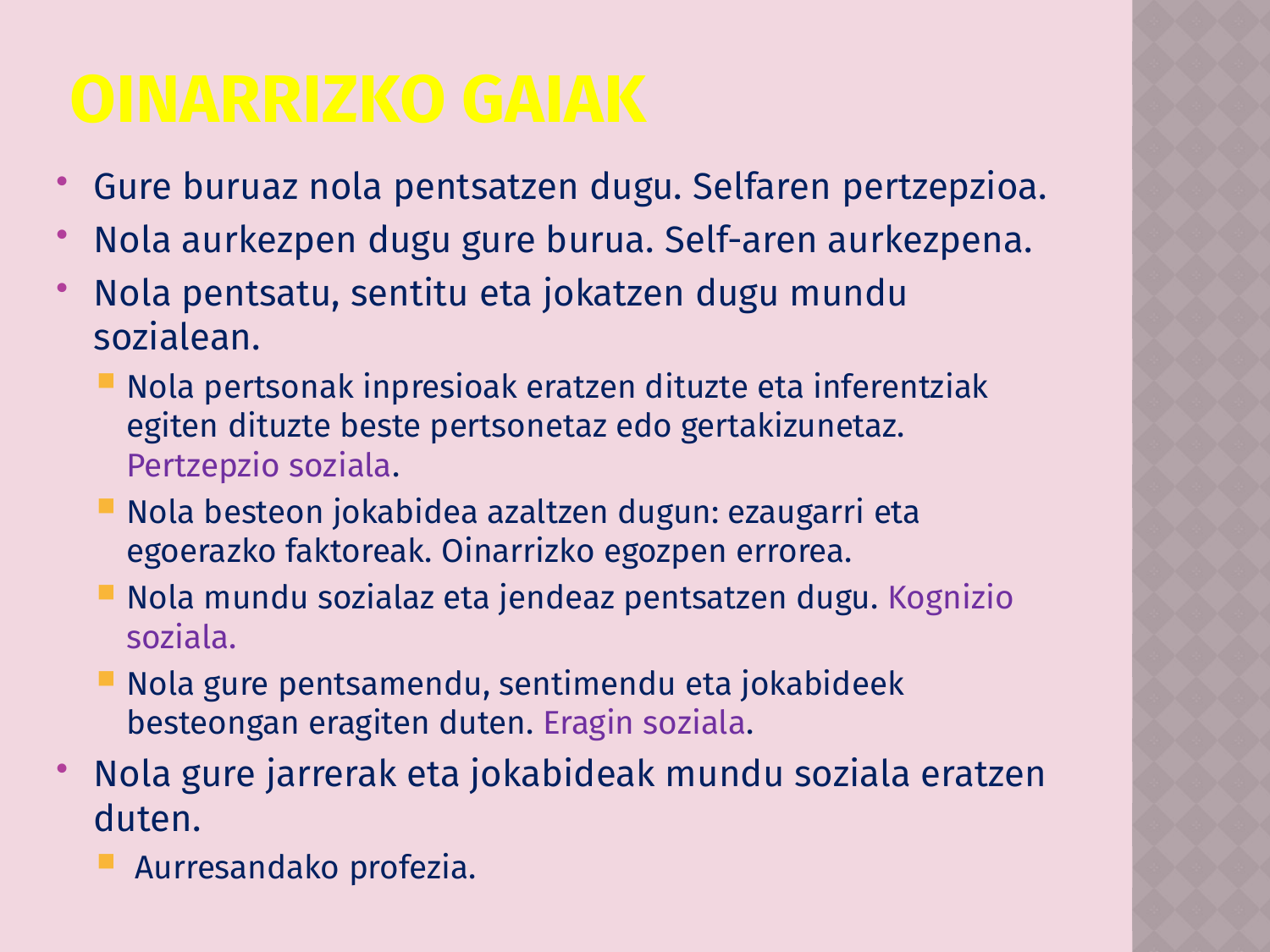

# Oinarrizko gaiak
Gure buruaz nola pentsatzen dugu. Selfaren pertzepzioa.
Nola aurkezpen dugu gure burua. Self-aren aurkezpena.
Nola pentsatu, sentitu eta jokatzen dugu mundu sozialean.
Nola pertsonak inpresioak eratzen dituzte eta inferentziak egiten dituzte beste pertsonetaz edo gertakizunetaz. Pertzepzio soziala.
Nola besteon jokabidea azaltzen dugun: ezaugarri eta egoerazko faktoreak. Oinarrizko egozpen errorea.
Nola mundu sozialaz eta jendeaz pentsatzen dugu. Kognizio soziala.
Nola gure pentsamendu, sentimendu eta jokabideek besteongan eragiten duten. Eragin soziala.
Nola gure jarrerak eta jokabideak mundu soziala eratzen duten.
 Aurresandako profezia.